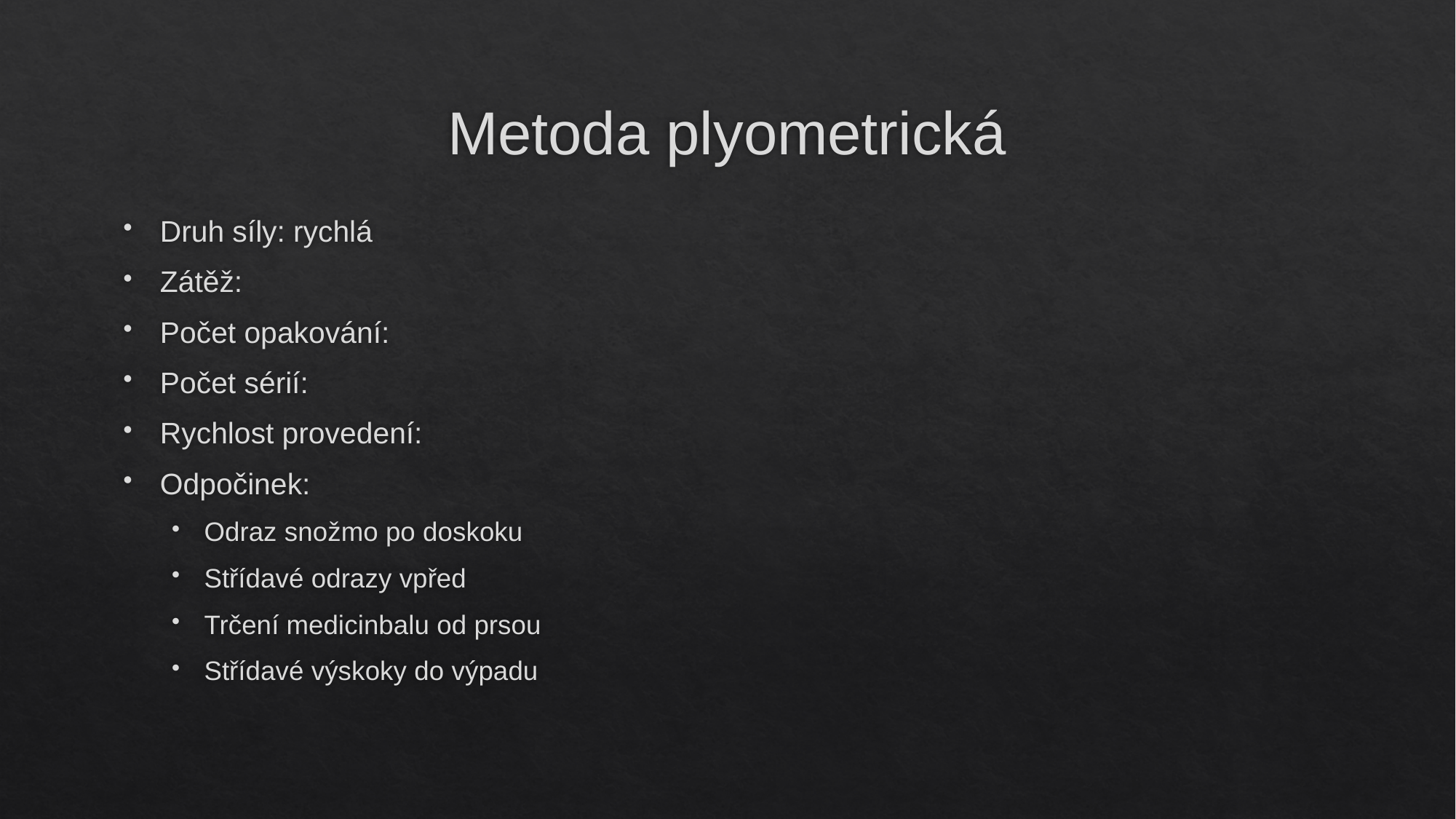

# Metoda plyometrická
Druh síly: rychlá
Zátěž:
Počet opakování:
Počet sérií:
Rychlost provedení:
Odpočinek:
Odraz snožmo po doskoku
Střídavé odrazy vpřed
Trčení medicinbalu od prsou
Střídavé výskoky do výpadu